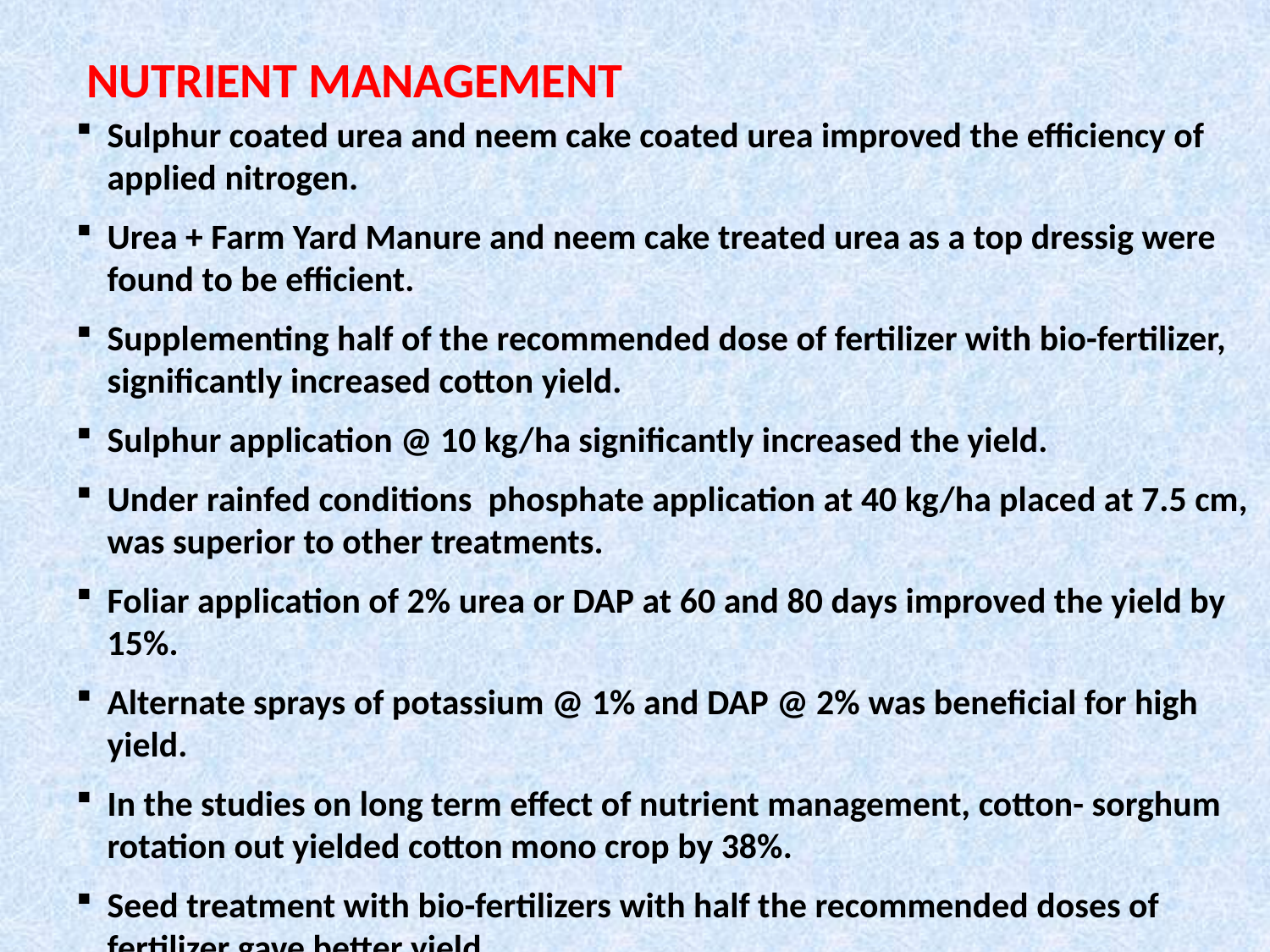

NUTRIENT MANAGEMENT
Sulphur coated urea and neem cake coated urea improved the efficiency of applied nitrogen.

Urea + Farm Yard Manure and neem cake treated urea as a top dressig were found to be efficient.

Supplementing half of the recommended dose of fertilizer with bio-fertilizer, significantly increased cotton yield.

Sulphur application @ 10 kg/ha significantly increased the yield.

Under rainfed conditions  phosphate application at 40 kg/ha placed at 7.5 cm, was superior to other treatments.

Foliar application of 2% urea or DAP at 60 and 80 days improved the yield by 15%.

Alternate sprays of potassium @ 1% and DAP @ 2% was beneficial for high yield.

In the studies on long term effect of nutrient management, cotton- sorghum rotation out yielded cotton mono crop by 38%.

Seed treatment with bio-fertilizers with half the recommended doses of fertilizer gave better yield.